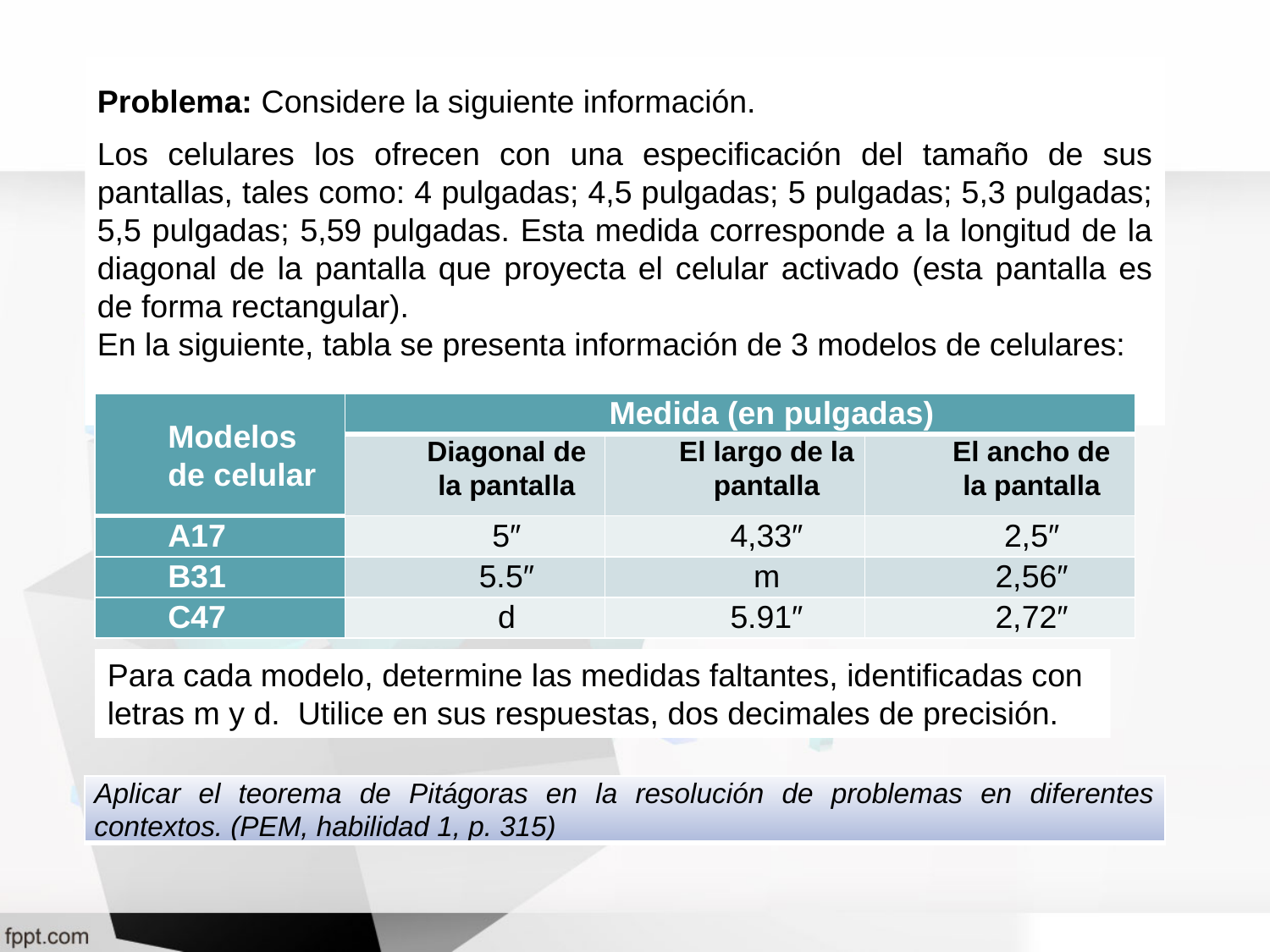

Problema: Considere la siguiente información.
Los celulares los ofrecen con una especificación del tamaño de sus pantallas, tales como: 4 pulgadas; 4,5 pulgadas; 5 pulgadas; 5,3 pulgadas; 5,5 pulgadas; 5,59 pulgadas. Esta medida corresponde a la longitud de la diagonal de la pantalla que proyecta el celular activado (esta pantalla es de forma rectangular).
En la siguiente, tabla se presenta información de 3 modelos de celulares:

| Modelos de celular | Medida (en pulgadas) |  |  |
| --- | --- | --- | --- |
|  | Diagonal de la pantalla | El largo de la pantalla | El ancho de la pantalla |
| A17 | 5″ | 4,33″ | 2,5″ |
| B31 | 5.5″ | m | 2,56″ |
| C47 | d | 5.91″ | 2,72″ |

Para cada modelo, determine las medidas faltantes, identificadas con letras m y d.  Utilice en sus respuestas, dos decimales de precisión.
| Aplicar el teorema de Pitágoras en la resolución de problemas en diferentes contextos. (PEM, habilidad 1, p. 315) |
| --- |